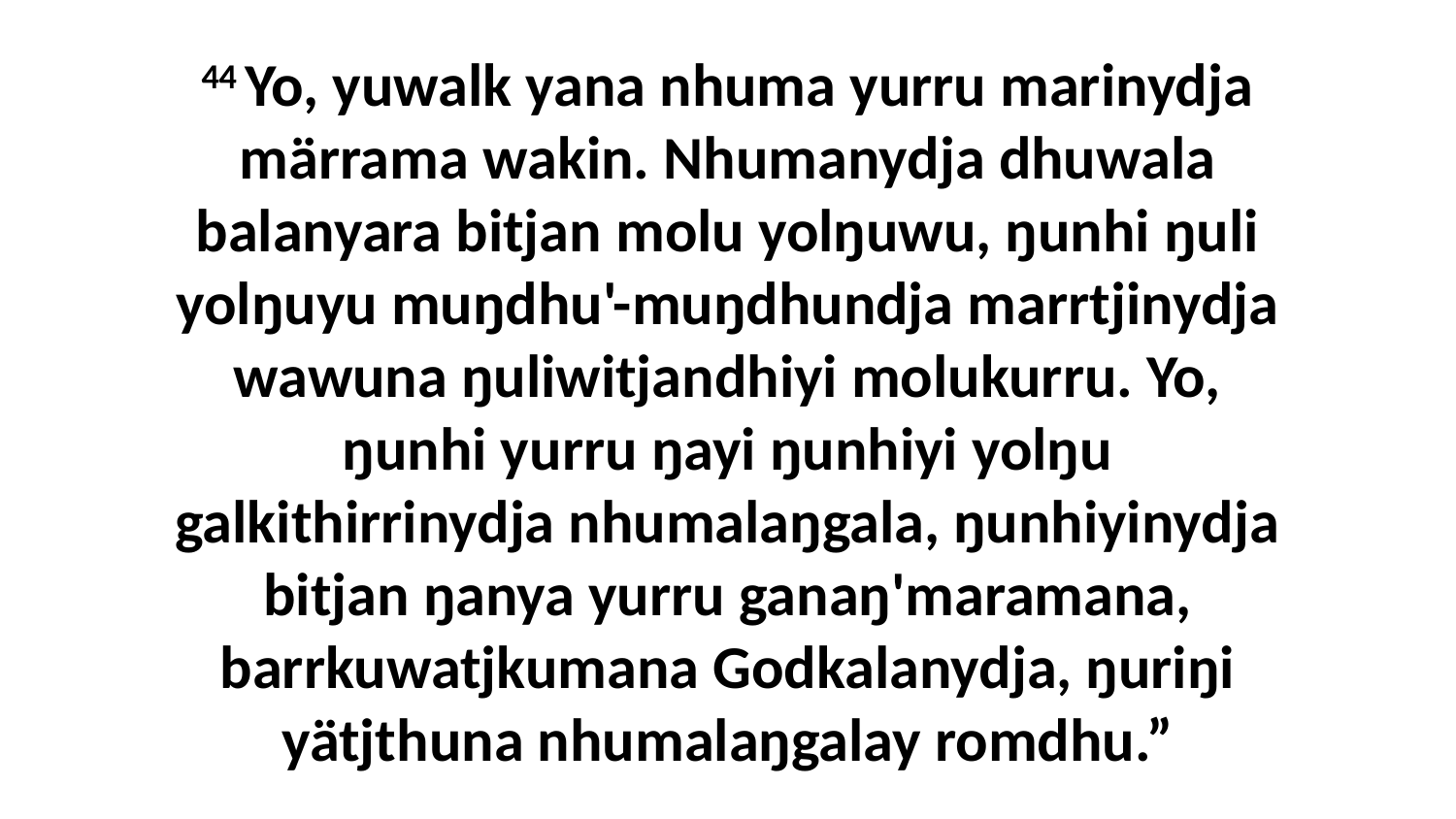

44 Yo, yuwalk yana nhuma yurru marinydja märrama wakin. Nhumanydja dhuwala balanyara bitjan molu yolŋuwu, ŋunhi ŋuli yolŋuyu muŋdhu'-muŋdhundja marrtjinydja wawuna ŋuliwitjandhiyi molukurru. Yo, ŋunhi yurru ŋayi ŋunhiyi yolŋu galkithirrinydja nhumalaŋgala, ŋunhiyinydja bitjan ŋanya yurru ganaŋ'maramana, barrkuwatjkumana Godkalanydja, ŋuriŋi yätjthuna nhumalaŋgalay romdhu.”